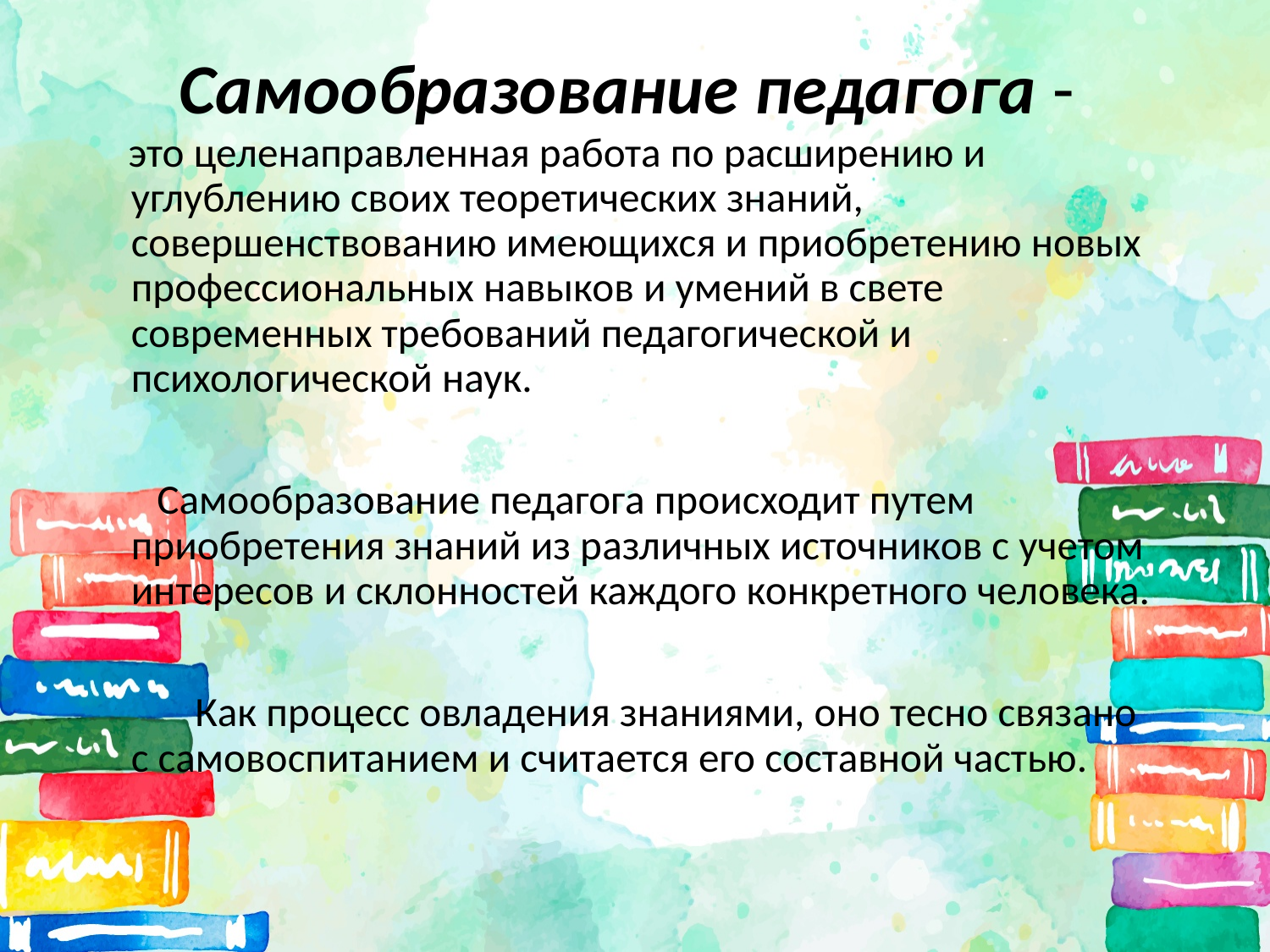

# Самообразование педагога -
   это целенаправленная работа по расширению и углублению своих теоретических знаний, совершенствованию имеющихся и приобретению новых профессиональных навыков и умений в свете современных требований педагогической и психологической наук.

      Самообразование педагога происходит путем приобретения знаний из различных источников с учетом интересов и склонностей каждого конкретного человека.

          Как процесс овладения знаниями, оно тесно связано с самовоспитанием и считается его составной частью.